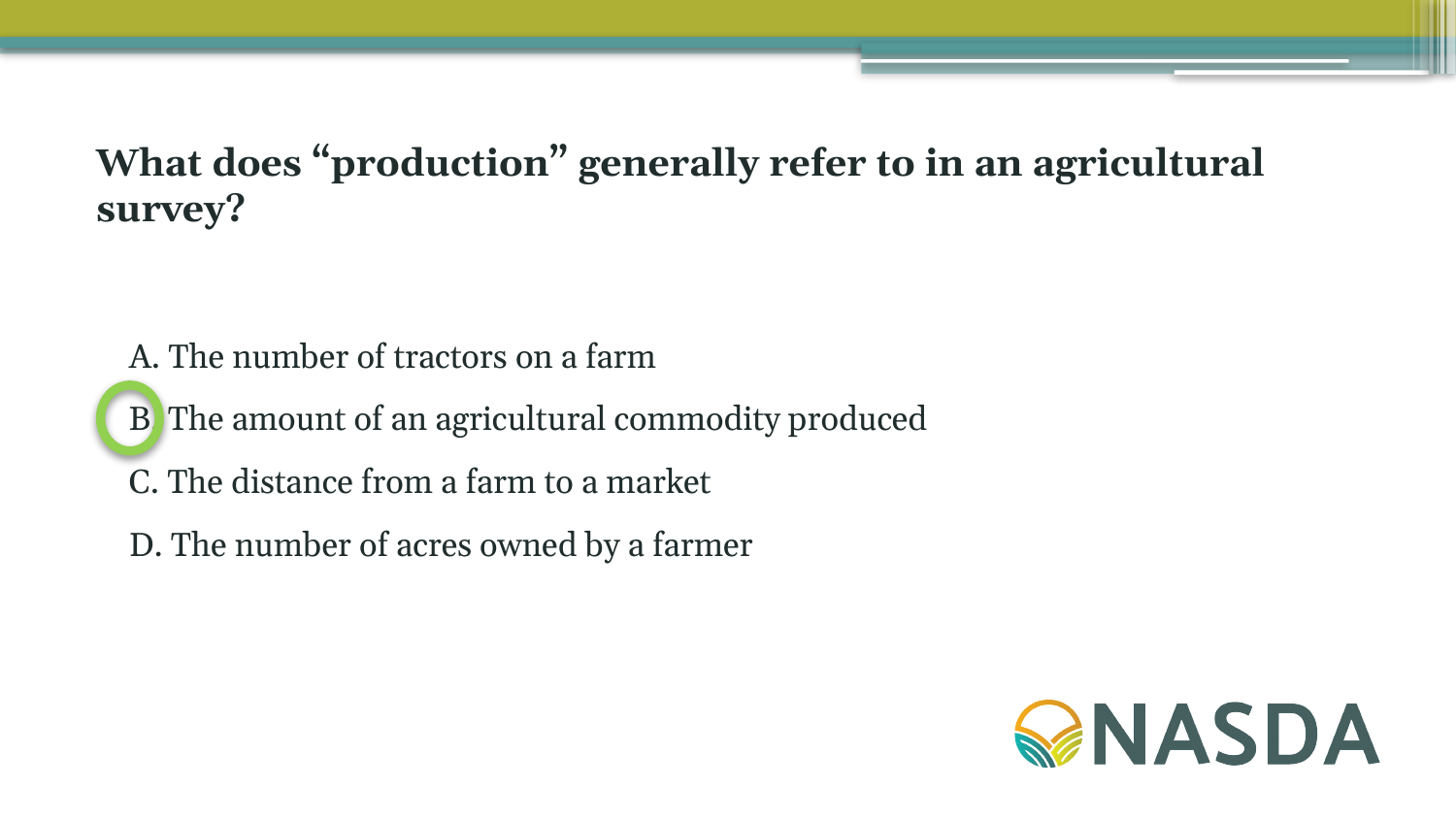

What does “production” generally refer to in an agricultural survey?
A. The number of tractors on a farm
B. The amount of an agricultural commodity produced
C. The distance from a farm to a market
D. The number of acres owned by a farmer